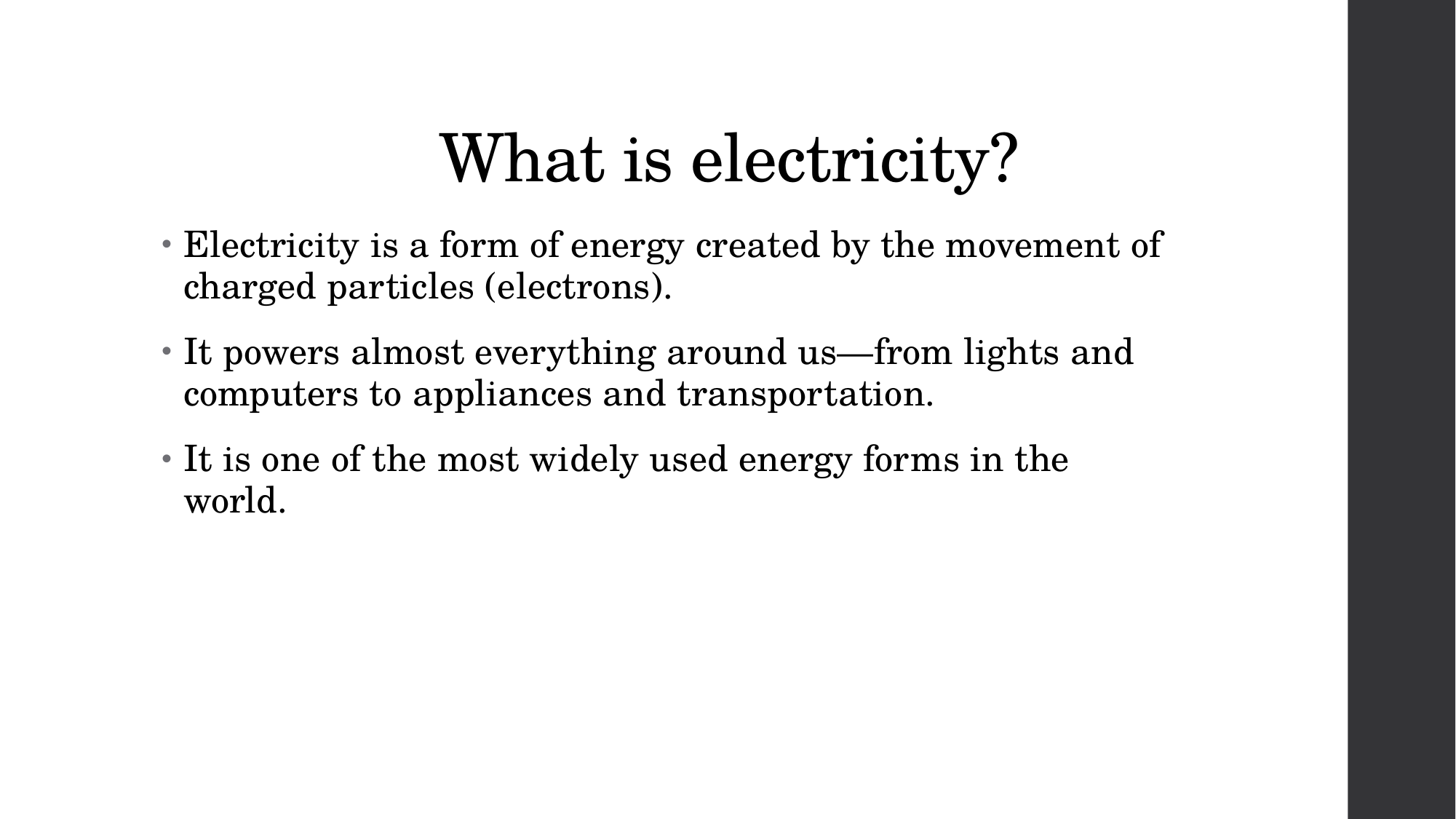

# What is electricity?
Electricity is a form of energy created by the movement of charged particles (electrons).
It powers almost everything around us—from lights and computers to appliances and transportation.
It is one of the most widely used energy forms in the world.